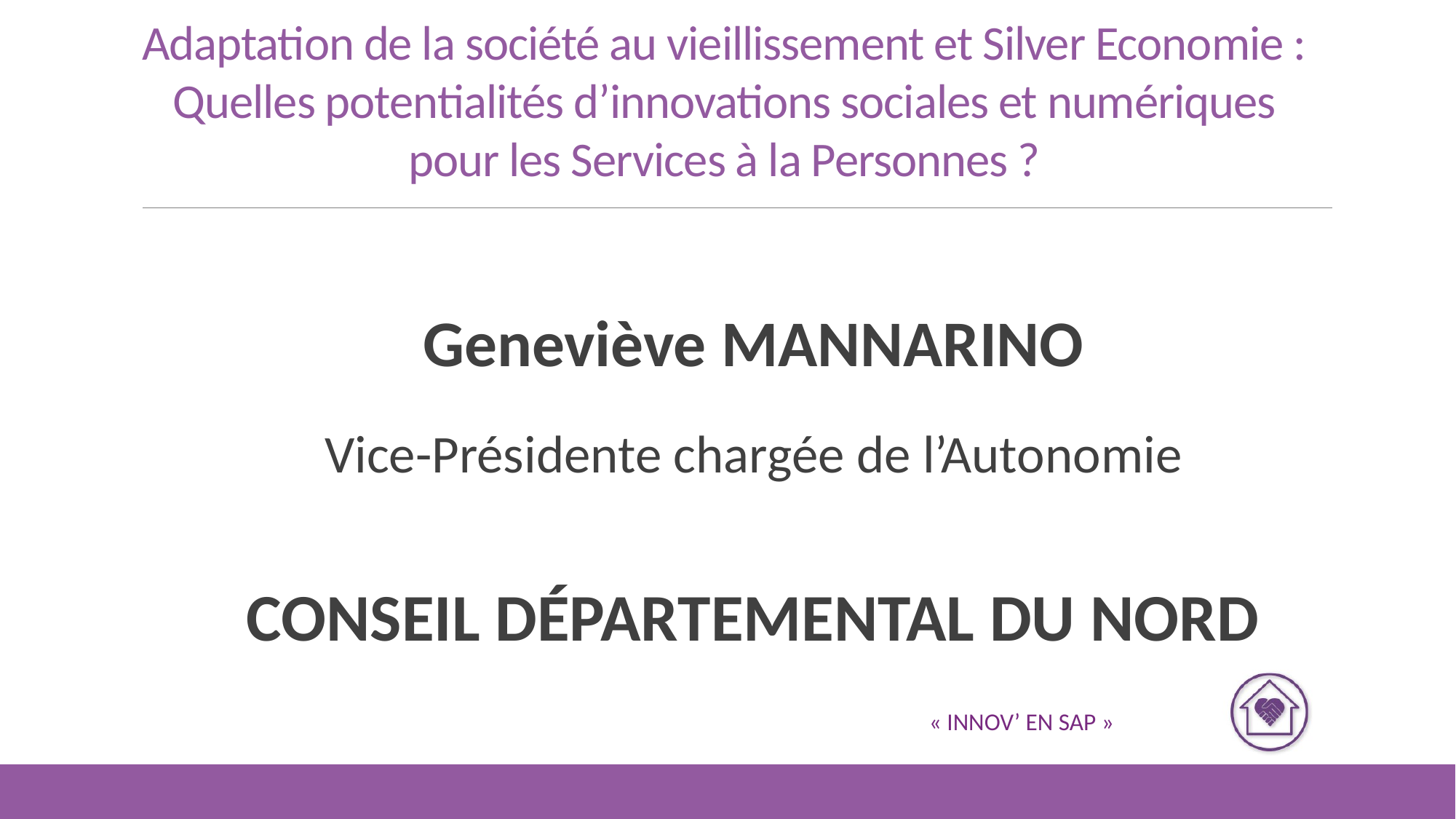

# Adaptation de la société au vieillissement et Silver Economie : Quelles potentialités d’innovations sociales et numériques pour les Services à la Personnes ?

Geneviève MANNARINO
Vice-Présidente chargée de l’Autonomie

Conseil départemental du Nord